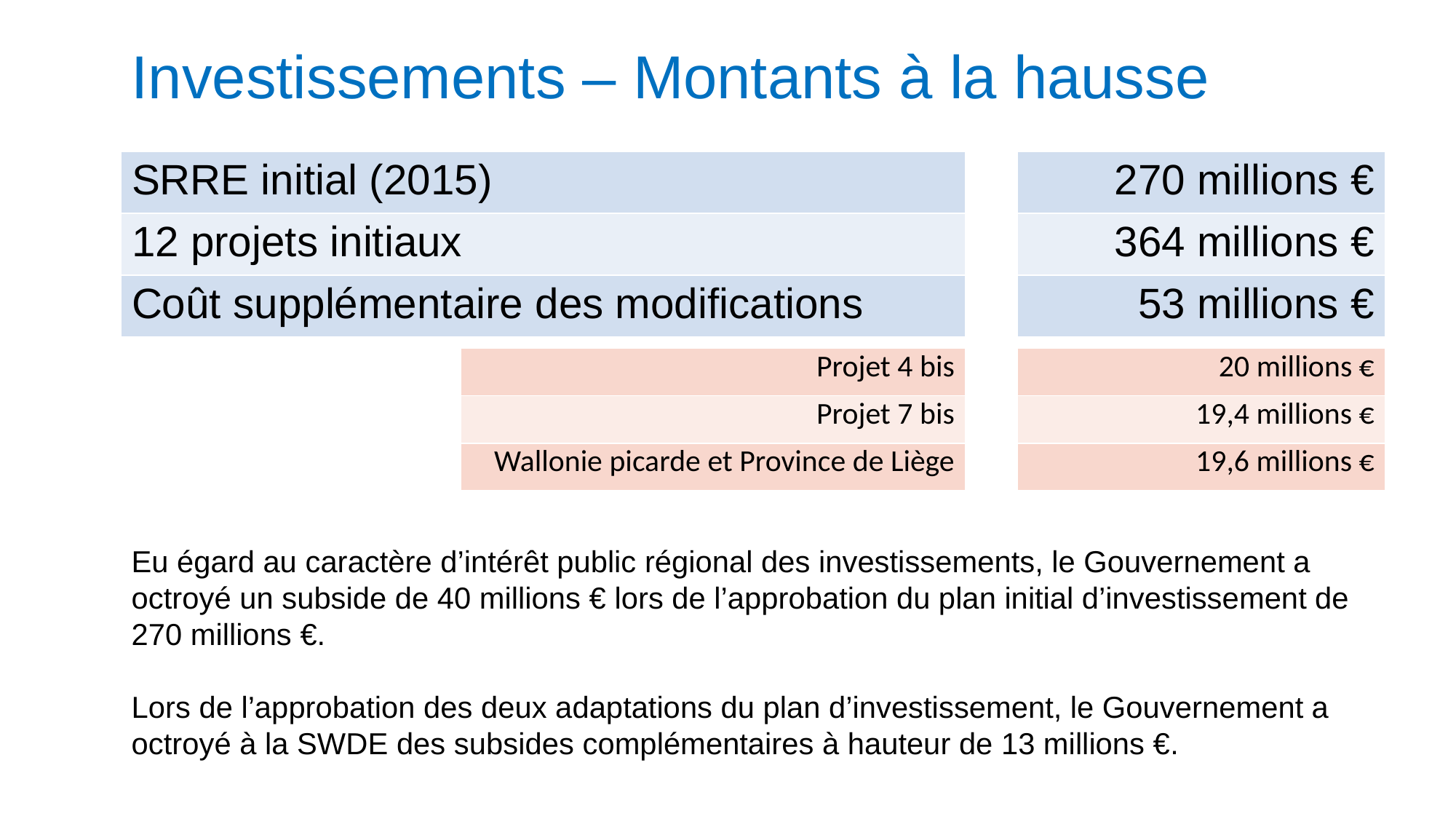

Investissements – Montants à la hausse
| SRRE initial (2015) |
| --- |
| 12 projets initiaux |
| Coût supplémentaire des modifications |
| 270 millions € |
| --- |
| 364 millions € |
| 53 millions € |
| Projet 4 bis |
| --- |
| Projet 7 bis |
| Wallonie picarde et Province de Liège |
| 20 millions € |
| --- |
| 19,4 millions € |
| 19,6 millions € |
Eu égard au caractère d’intérêt public régional des investissements, le Gouvernement a octroyé un subside de 40 millions € lors de l’approbation du plan initial d’investissement de 270 millions €.
Lors de l’approbation des deux adaptations du plan d’investissement, le Gouvernement a octroyé à la SWDE des subsides complémentaires à hauteur de 13 millions €.